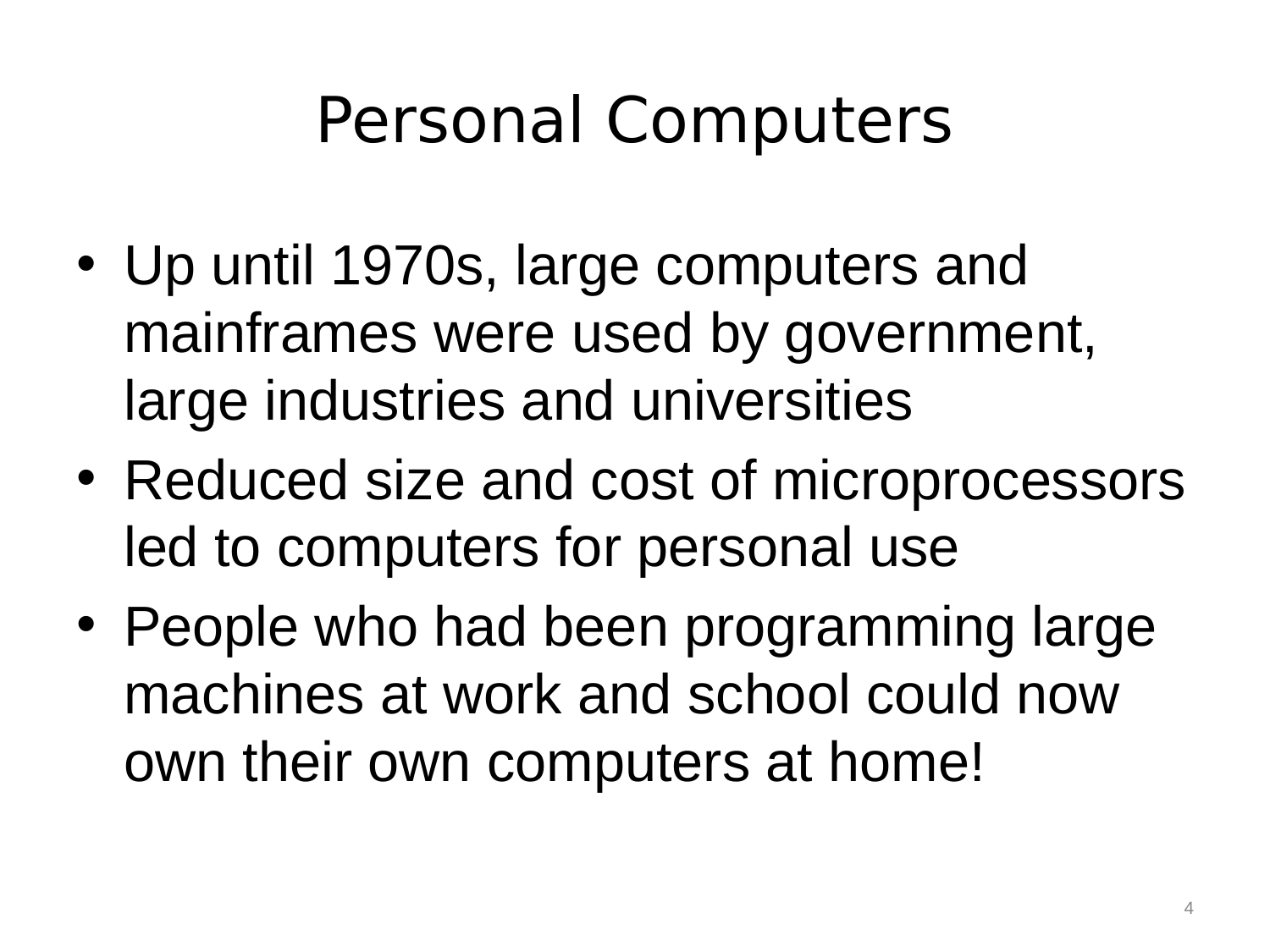

# Personal Computers
Up until 1970s, large computers and mainframes were used by government, large industries and universities
Reduced size and cost of microprocessors led to computers for personal use
People who had been programming large machines at work and school could now own their own computers at home!
4